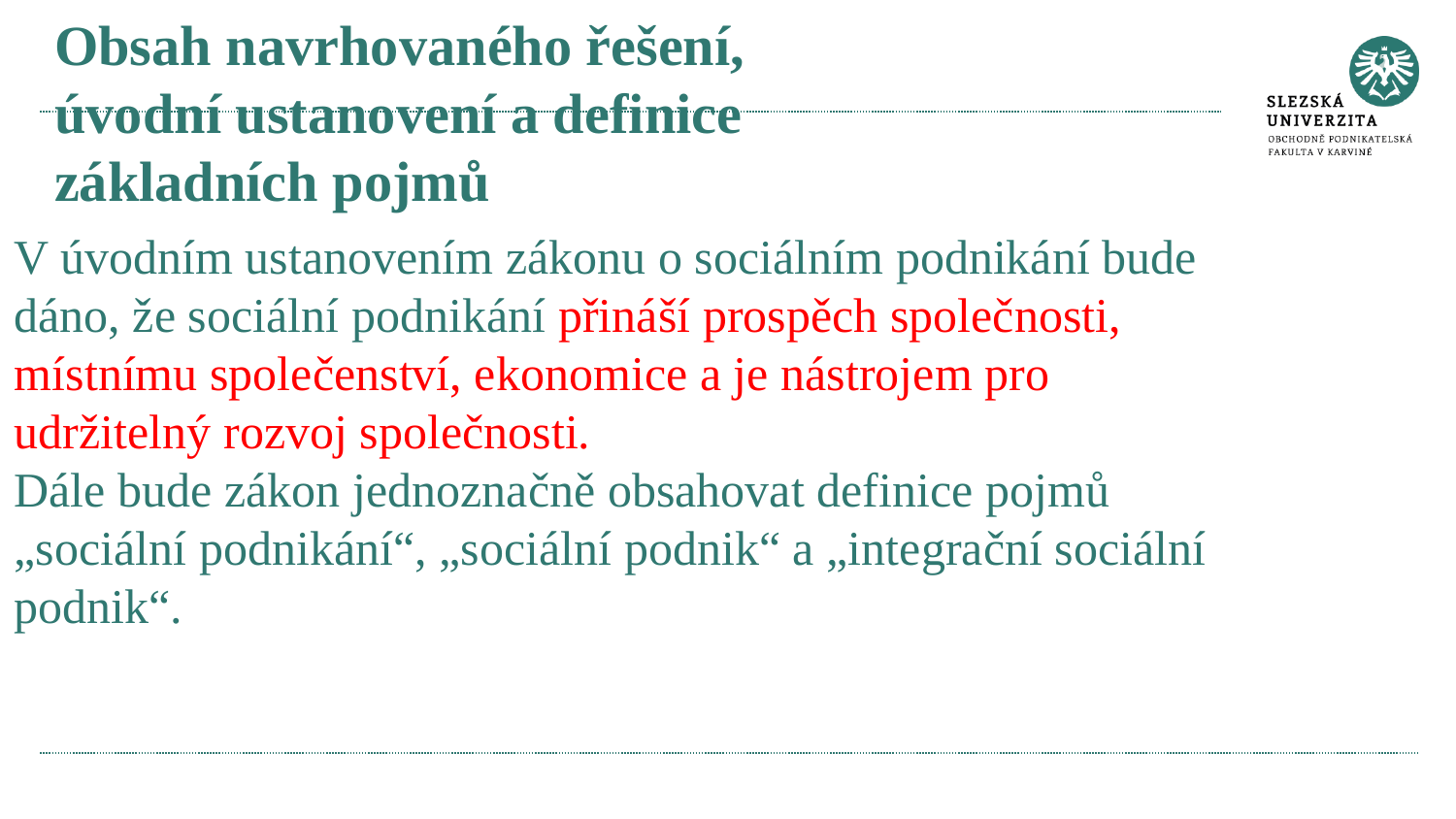

# Obsah navrhovaného řešení, úvodní ustanovení a definice základních pojmů
V úvodním ustanovením zákonu o sociálním podnikání bude dáno, že sociální podnikání přináší prospěch společnosti, místnímu společenství, ekonomice a je nástrojem pro udržitelný rozvoj společnosti.
Dále bude zákon jednoznačně obsahovat definice pojmů „sociální podnikání“, „sociální podnik“ a „integrační sociální podnik“.